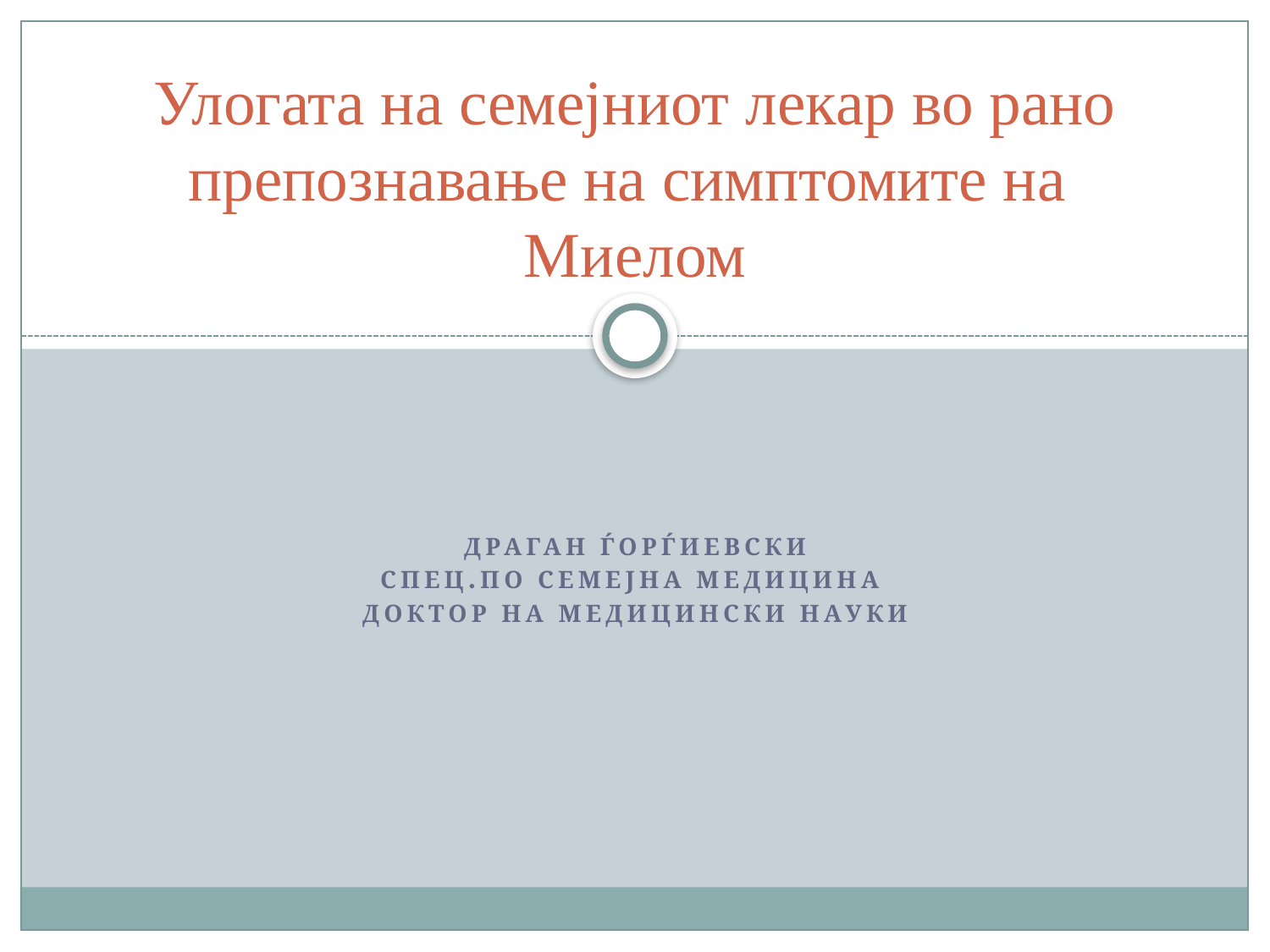

# Улогата на семејниот лекар во рано препознавање на симптомите на  Миелом

Драган Ѓорѓиевски
Спец.по семејна медицина
Доктор на Медицински науки